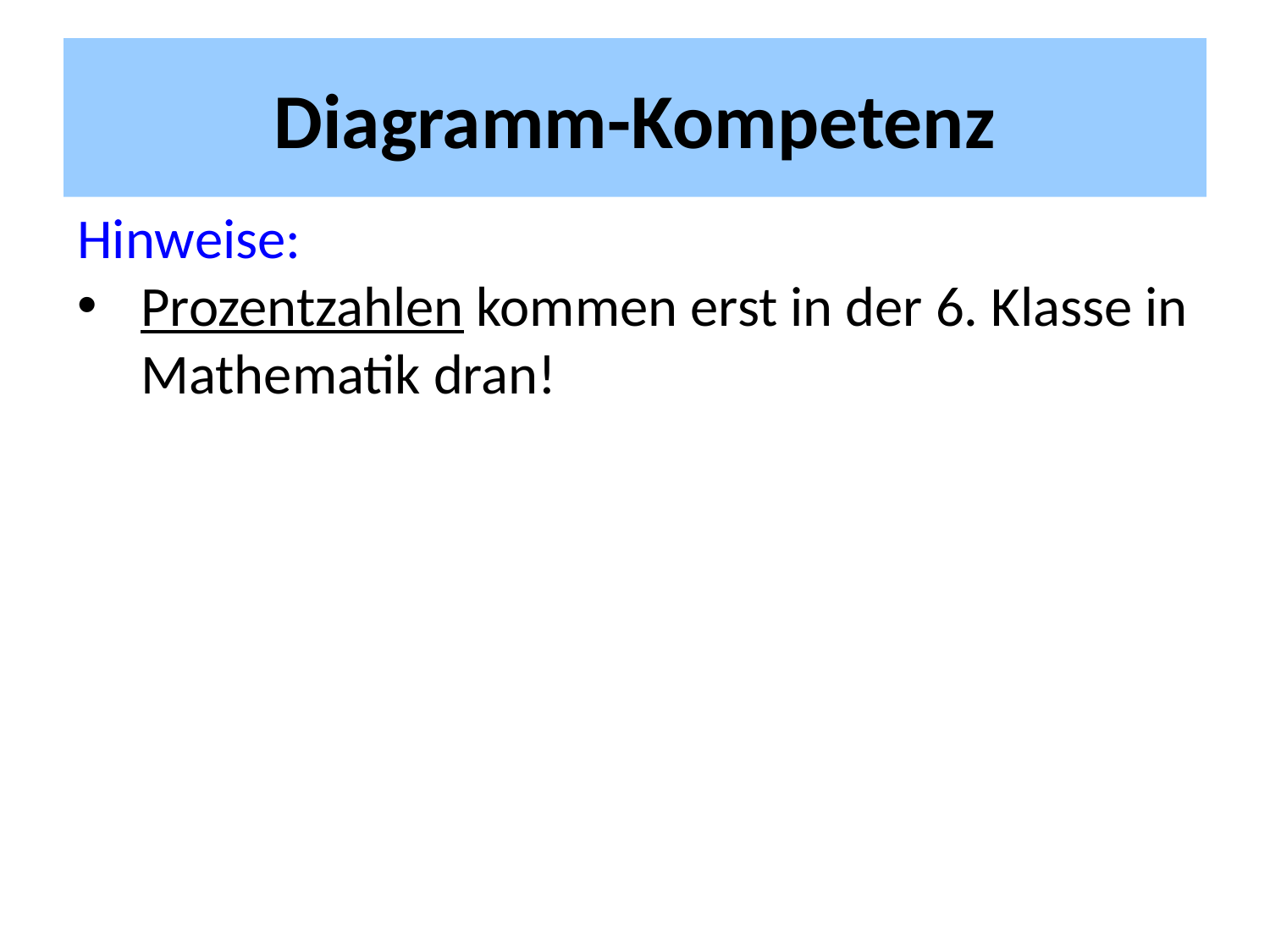

# Diagramm-Kompetenz
Hinweise:
Prozentzahlen kommen erst in der 6. Klasse in Mathematik dran!